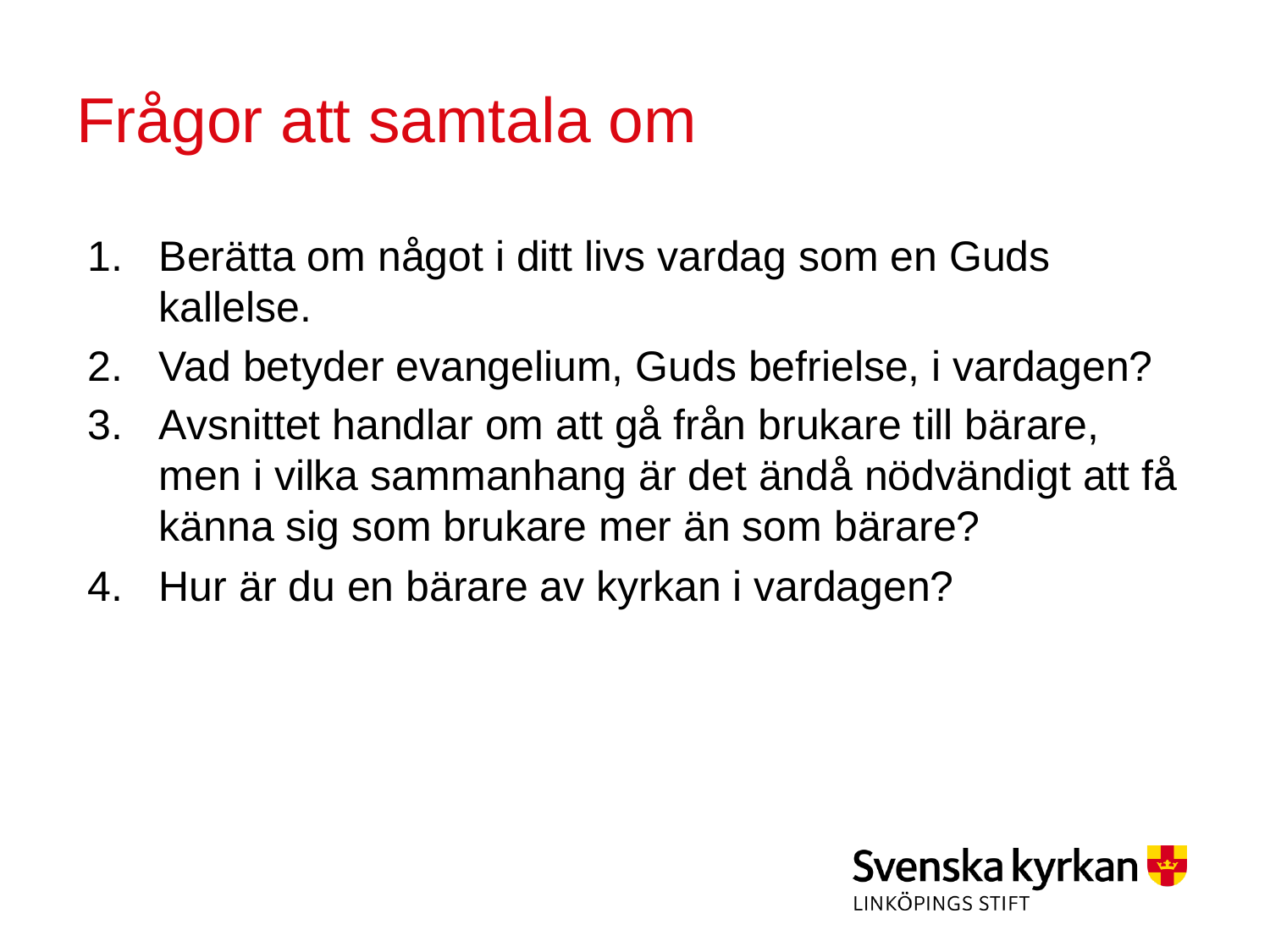

# Frågor att samtala om
Berätta om något i ditt livs vardag som en Guds kallelse.
Vad betyder evangelium, Guds befrielse, i vardagen?
Avsnittet handlar om att gå från brukare till bärare, men i vilka sammanhang är det ändå nödvändigt att få känna sig som brukare mer än som bärare?
Hur är du en bärare av kyrkan i vardagen?